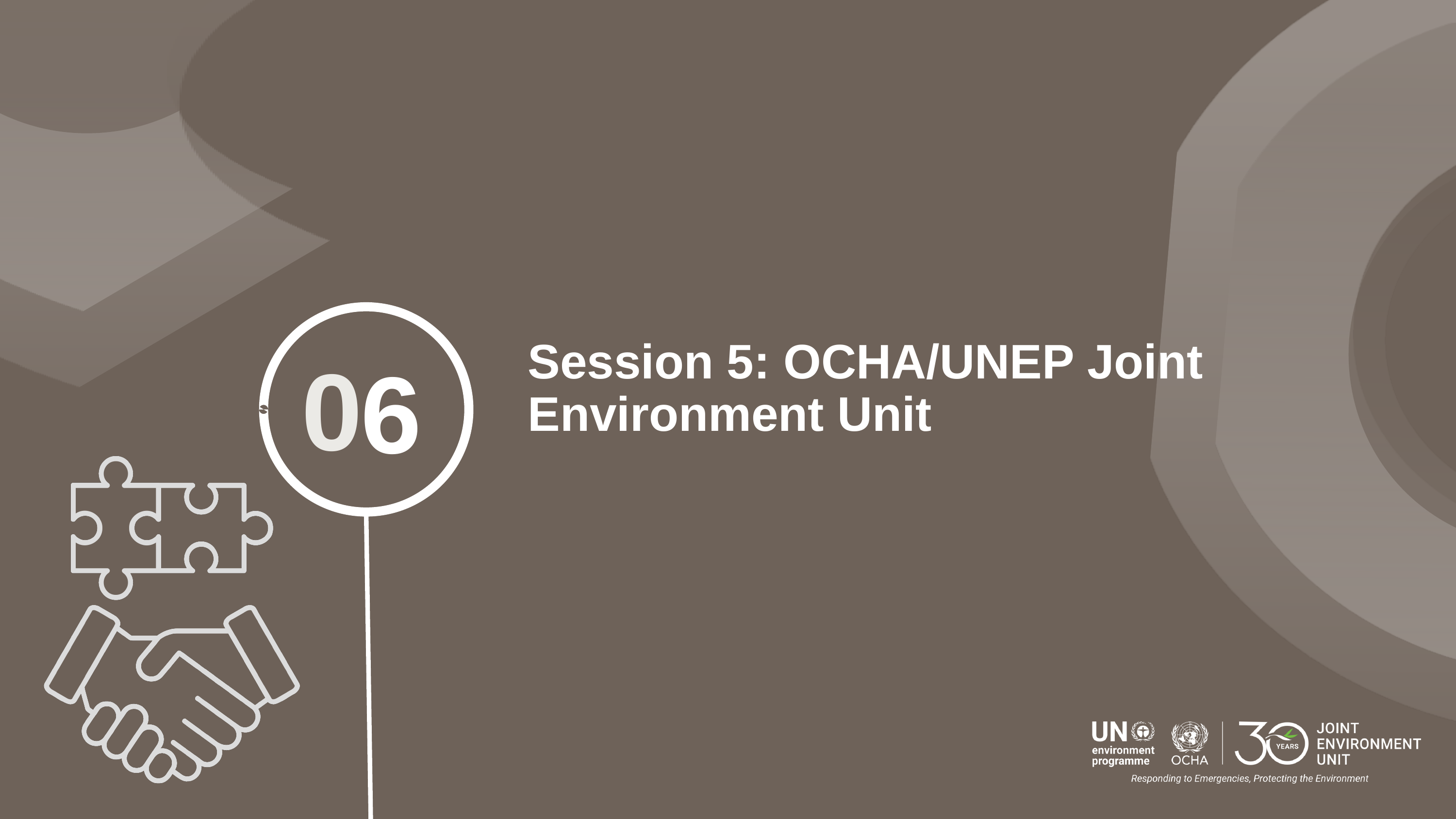

Session 5: OCHA/UNEP Joint Environment Unit
0
6